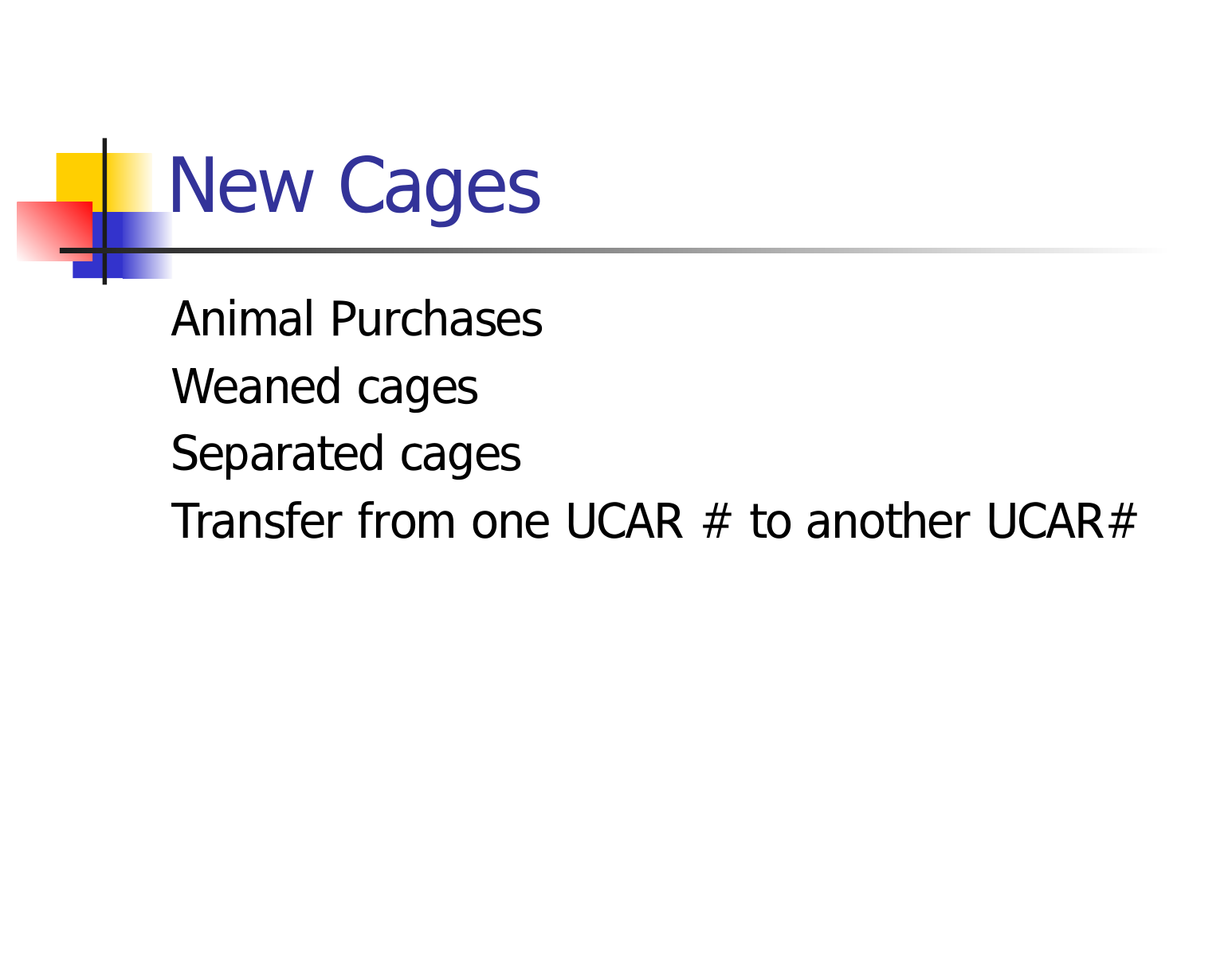

# New Cages
Animal Purchases
Weaned cages
Separated cages
Transfer from one UCAR # to another UCAR#